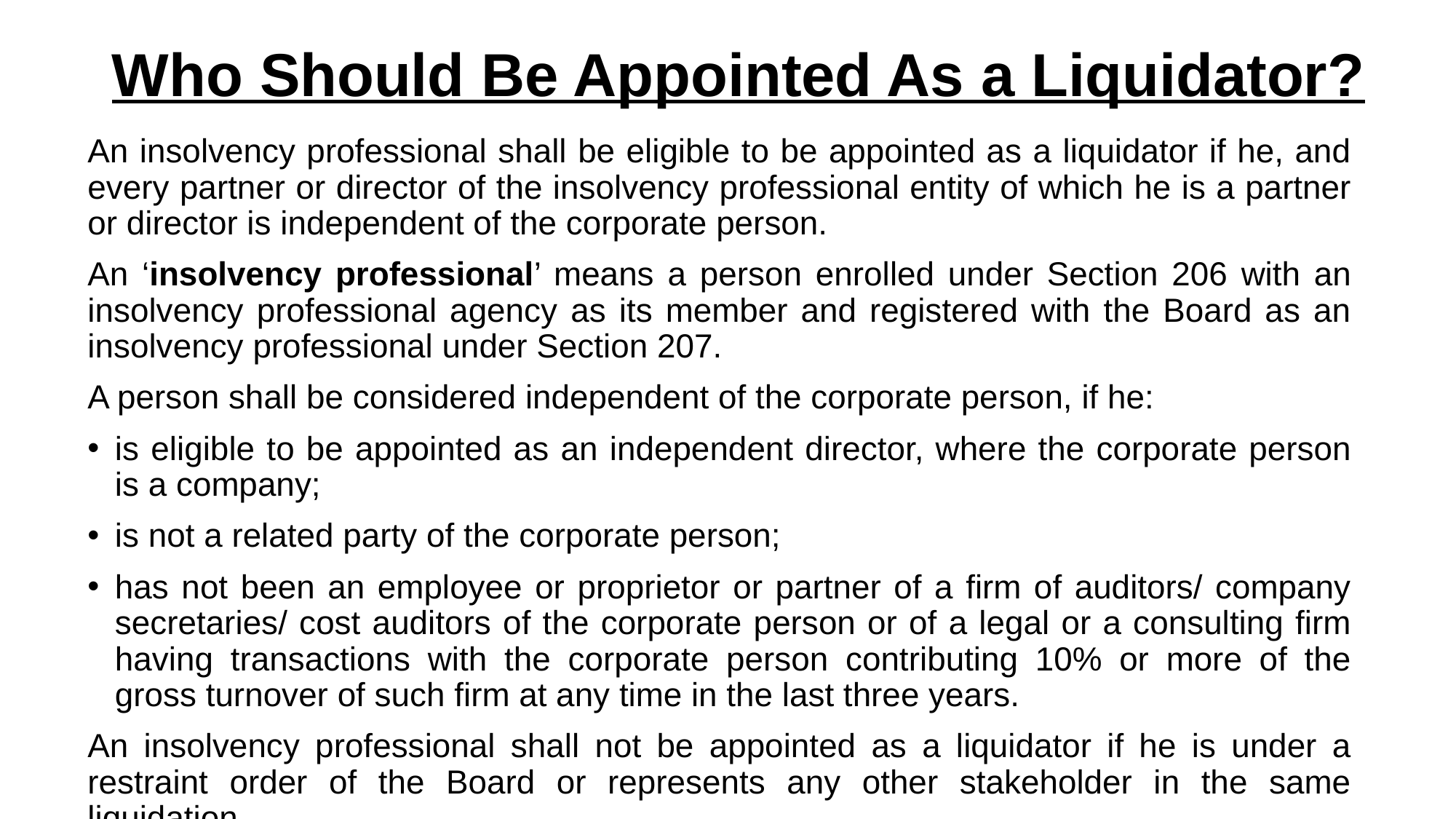

# Who Should Be Appointed As a Liquidator?
An insolvency professional shall be eligible to be appointed as a liquidator if he, and every partner or director of the insolvency professional entity of which he is a partner or director is independent of the corporate person.
An ‘insolvency professional’ means a person enrolled under Section 206 with an insolvency professional agency as its member and registered with the Board as an insolvency professional under Section 207.
A person shall be considered independent of the corporate person, if he:
is eligible to be appointed as an independent director, where the corporate person is a company;
is not a related party of the corporate person;
has not been an employee or proprietor or partner of a firm of auditors/ company secretaries/ cost auditors of the corporate person or of a legal or a consulting firm having transactions with the corporate person contributing 10% or more of the gross turnover of such firm at any time in the last three years.
An insolvency professional shall not be appointed as a liquidator if he is under a restraint order of the Board or represents any other stakeholder in the same liquidation.